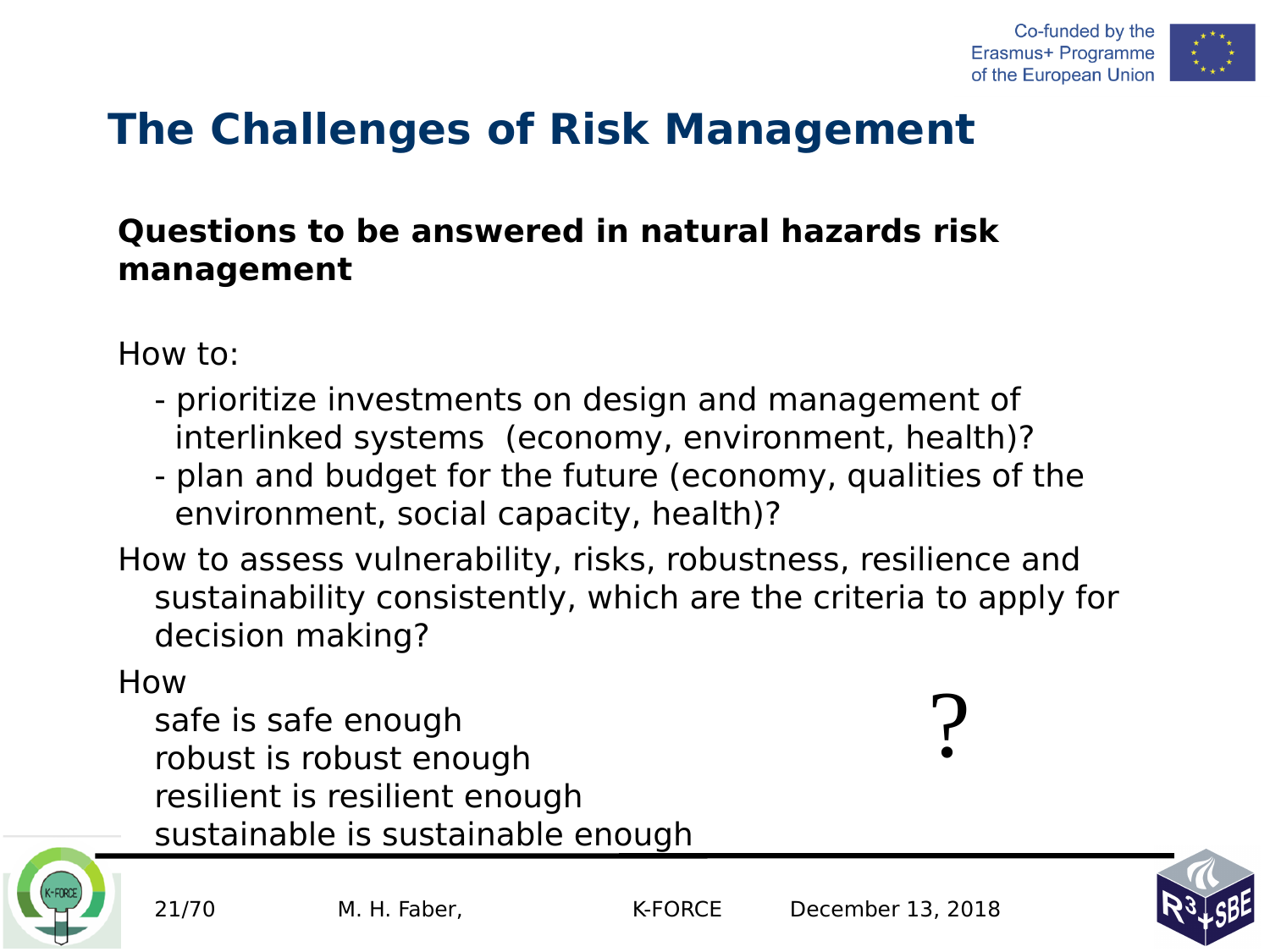

The Challenges of Risk Management

	Questions to be answered in natural hazards risk management
	How to:
	- prioritize investments on design and management of
  interlinked systems  (economy, environment, health)?
- plan and budget for the future (economy, qualities of the
  environment, social capacity, health)?
How to assess vulnerability, risks, robustness, resilience and sustainability consistently, which are the criteria to apply for decision making?
How
safe is safe enough
robust is robust enough
resilient is resilient enough
sustainable is sustainable enough

?